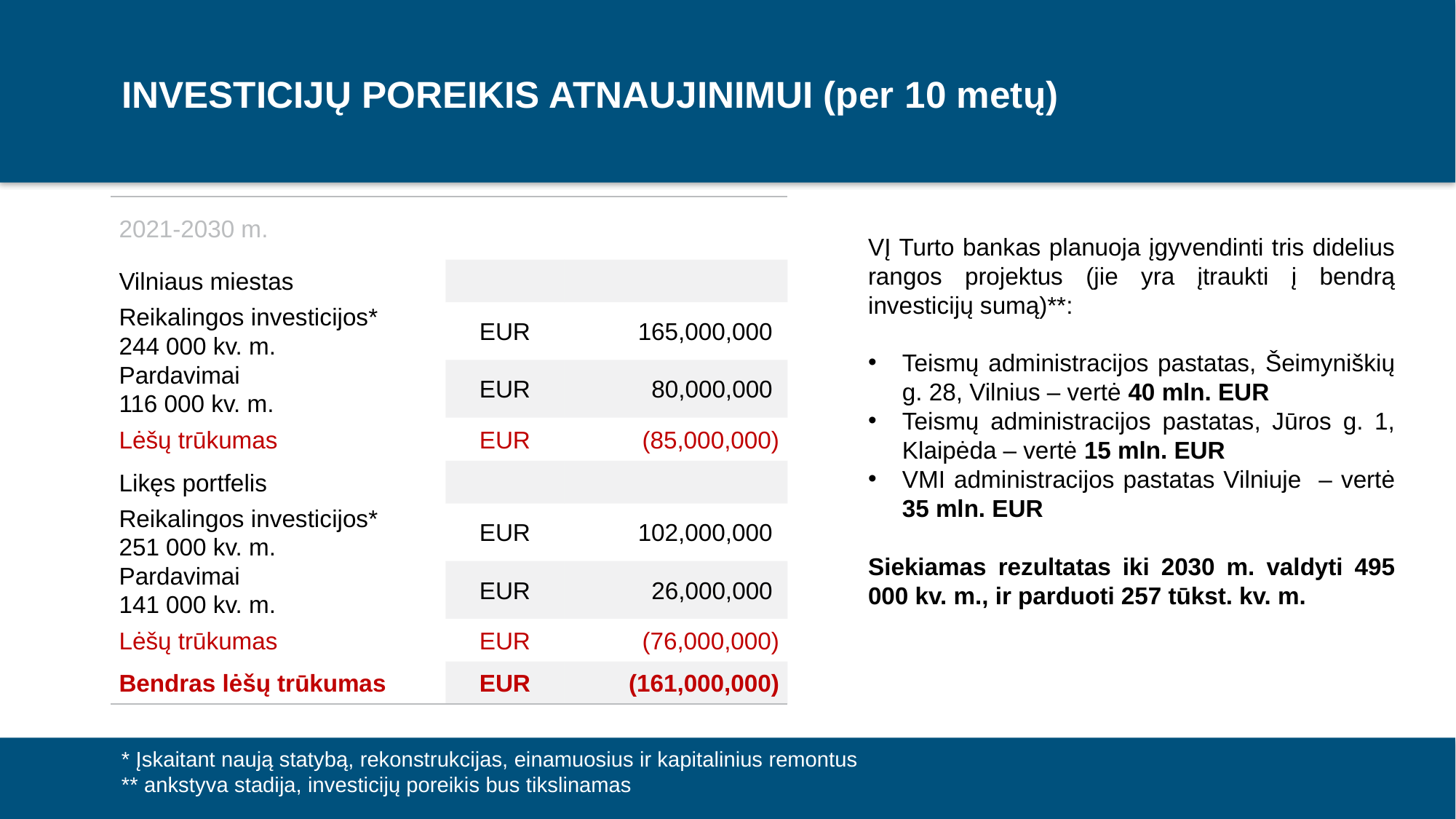

INVESTICIJŲ POREIKIS ATNAUJINIMUI (per 10 metų)

| 2021-2030 m. |  |  |
| --- | --- | --- |
| Vilniaus miestas |  |  |
| Reikalingos investicijos\* 244 000 kv. m. | EUR | 165,000,000 |
| Pardavimai 116 000 kv. m. | EUR | 80,000,000 |
| Lėšų trūkumas | EUR | (85,000,000) |
| Likęs portfelis |  |  |
| Reikalingos investicijos\* 251 000 kv. m. | EUR | 102,000,000 |
| Pardavimai 141 000 kv. m. | EUR | 26,000,000 |
| Lėšų trūkumas | EUR | (76,000,000) |
| Bendras lėšų trūkumas | EUR | (161,000,000) |
VĮ Turto bankas planuoja įgyvendinti tris didelius rangos projektus (jie yra įtraukti į bendrą investicijų sumą)**:

Teismų administracijos pastatas, Šeimyniškių g. 28, Vilnius – vertė 40 mln. EUR
Teismų administracijos pastatas, Jūros g. 1, Klaipėda – vertė 15 mln. EUR
VMI administracijos pastatas Vilniuje  – vertė 35 mln. EUR

Siekiamas rezultatas iki 2030 m. valdyti 495 000 kv. m., ir parduoti 257 tūkst. kv. m.
* Įskaitant naują statybą, rekonstrukcijas, einamuosius ir kapitalinius remontus
** ankstyva stadija, investicijų poreikis bus tikslinamas